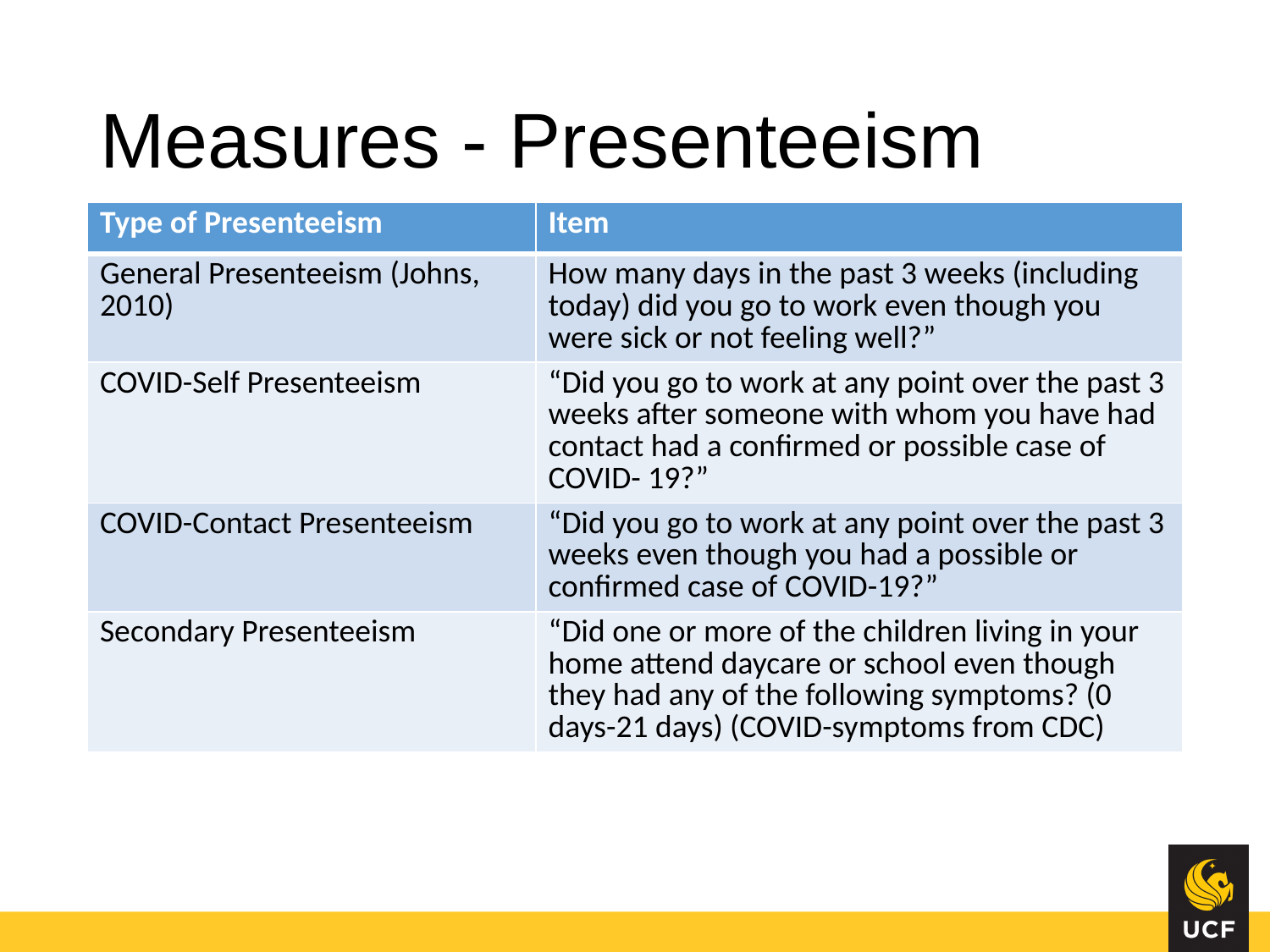

# Measures - Presenteeism
| Type of Presenteeism | Item |
| --- | --- |
| General Presenteeism (Johns, 2010) | How many days in the past 3 weeks (including today) did you go to work even though you were sick or not feeling well?” |
| COVID-Self Presenteeism | “Did you go to work at any point over the past 3 weeks after someone with whom you have had contact had a confirmed or possible case of COVID- 19?” |
| COVID-Contact Presenteeism | “Did you go to work at any point over the past 3 weeks even though you had a possible or confirmed case of COVID-19?” |
| Secondary Presenteeism | “Did one or more of the children living in your home attend daycare or school even though they had any of the following symptoms? (0 days-21 days) (COVID-symptoms from CDC) |